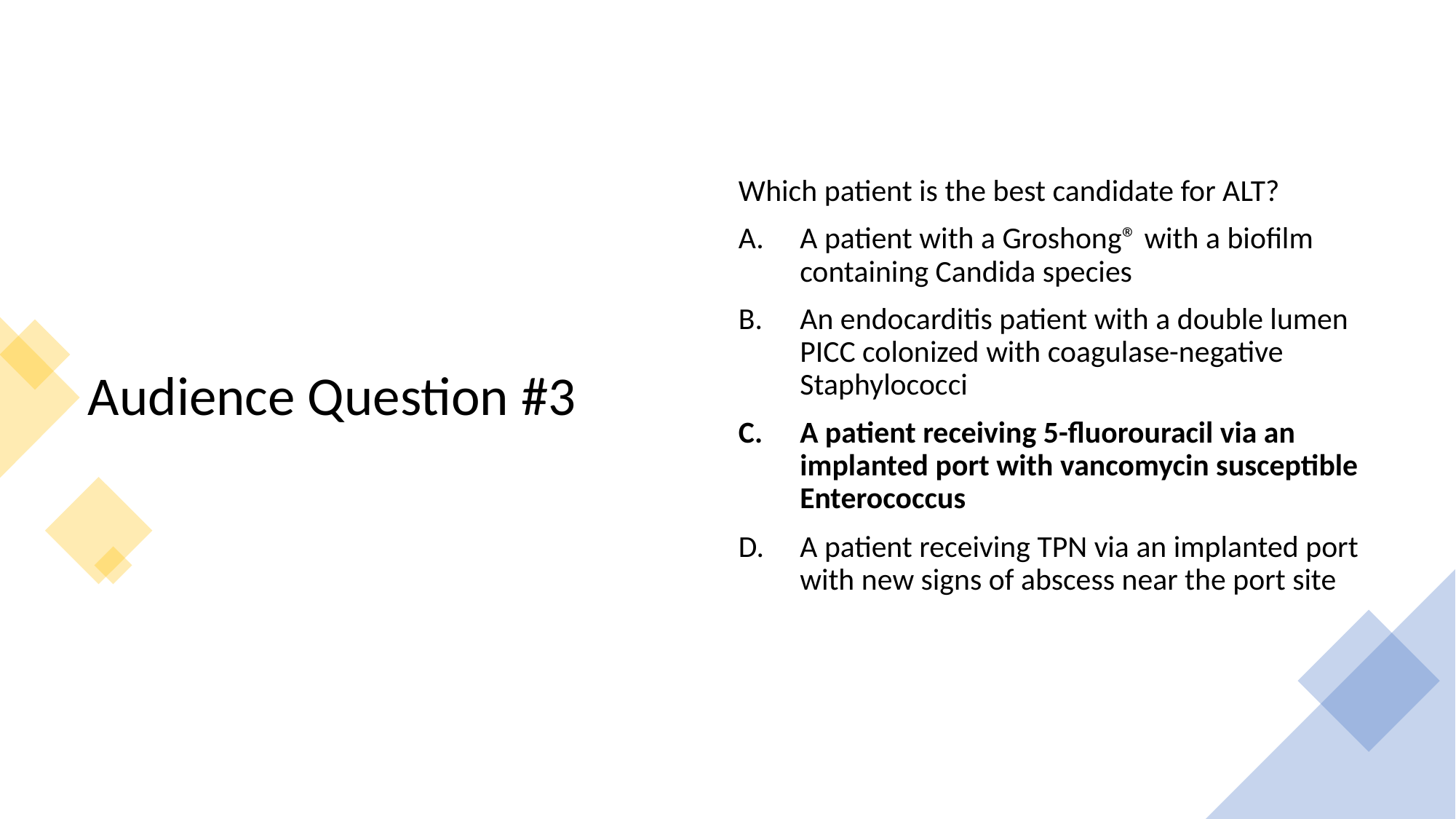

# Audience Question #3
Which patient is the best candidate for ALT?
A patient with a Groshong® with a biofilm containing Candida species
An endocarditis patient with a double lumen PICC colonized with coagulase-negative Staphylococci
A patient receiving 5-fluorouracil via an implanted port with vancomycin susceptible Enterococcus
A patient receiving TPN via an implanted port with new signs of abscess near the port site